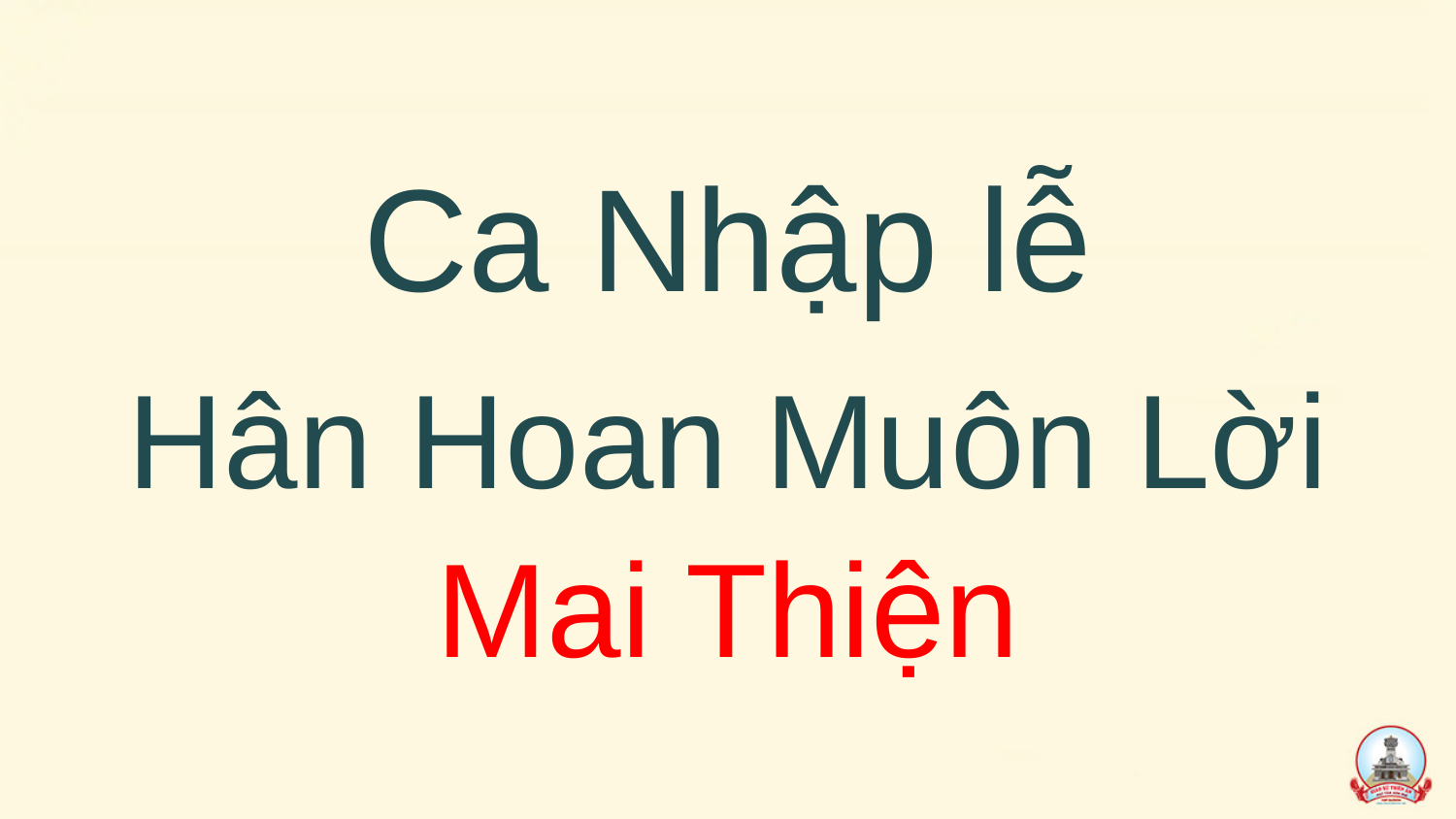

Ca Nhập lễ
Hân Hoan Muôn Lời
Mai Thiện
#